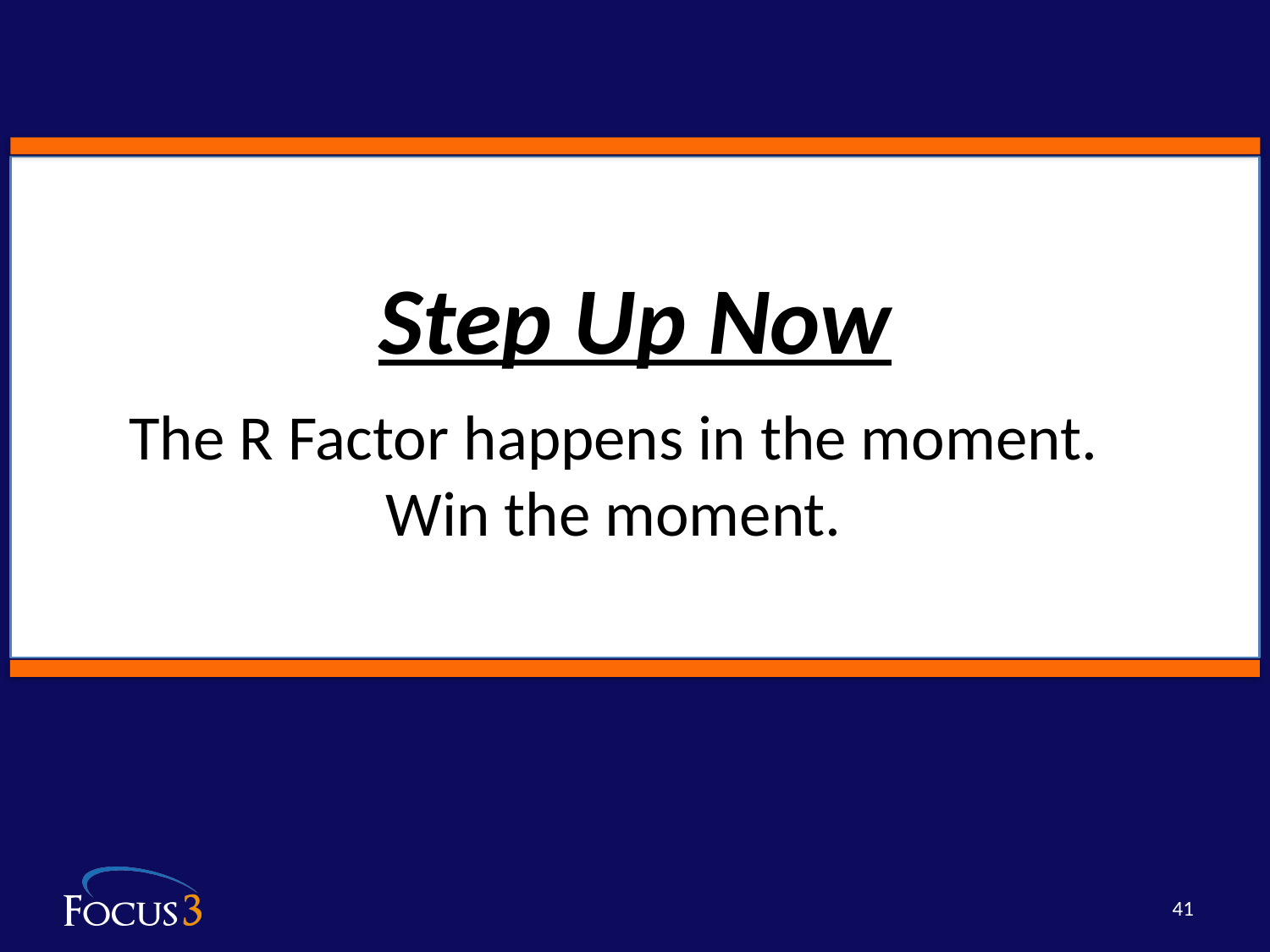

Step Up Now
The R Factor happens in the moment.
Win the moment.
41